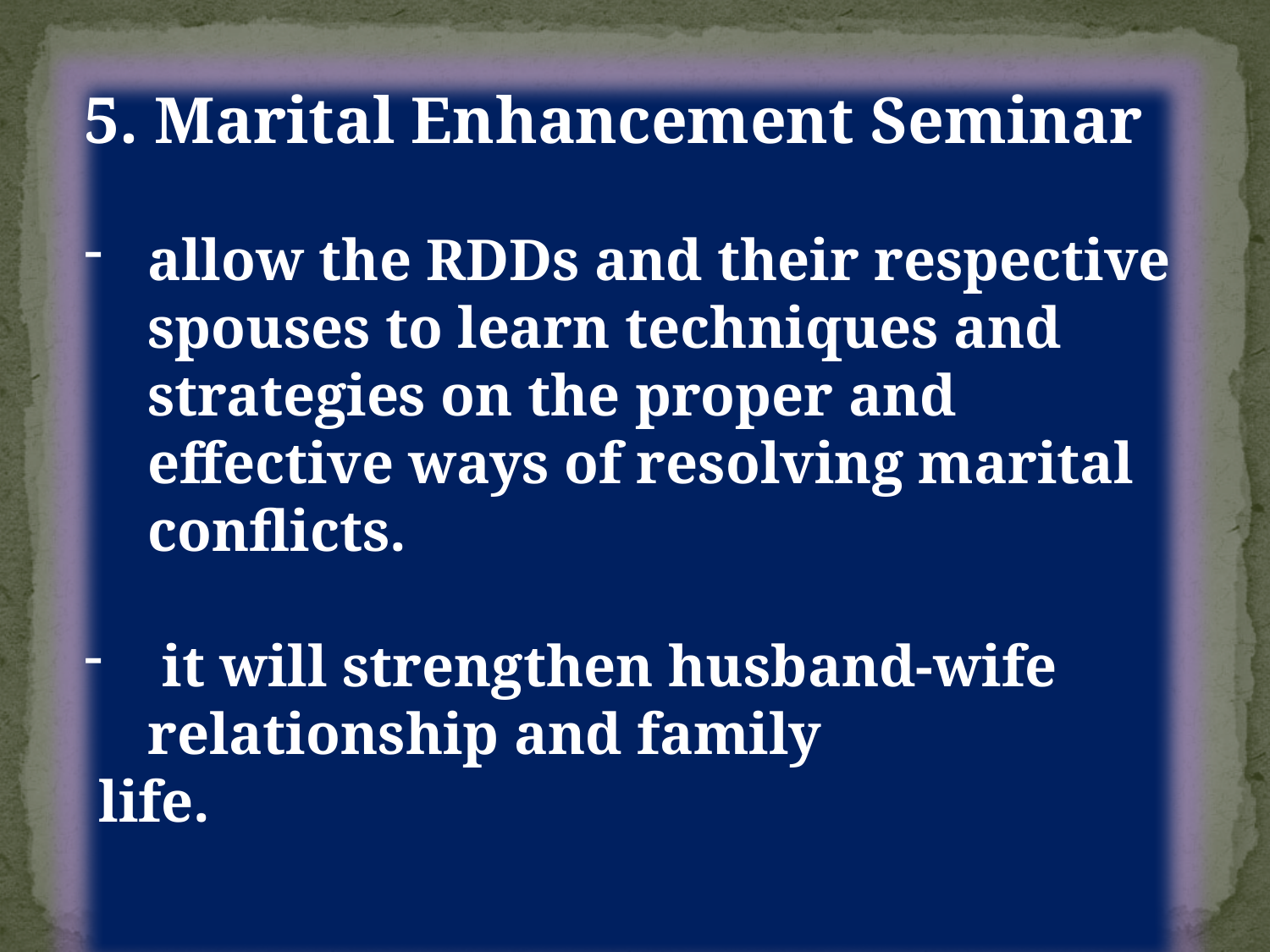

5. Marital Enhancement Seminar

allow the RDDs and their respective spouses to learn techniques and strategies on the proper and effective ways of resolving marital conflicts.

 it will strengthen husband-wife relationship and family
 life.